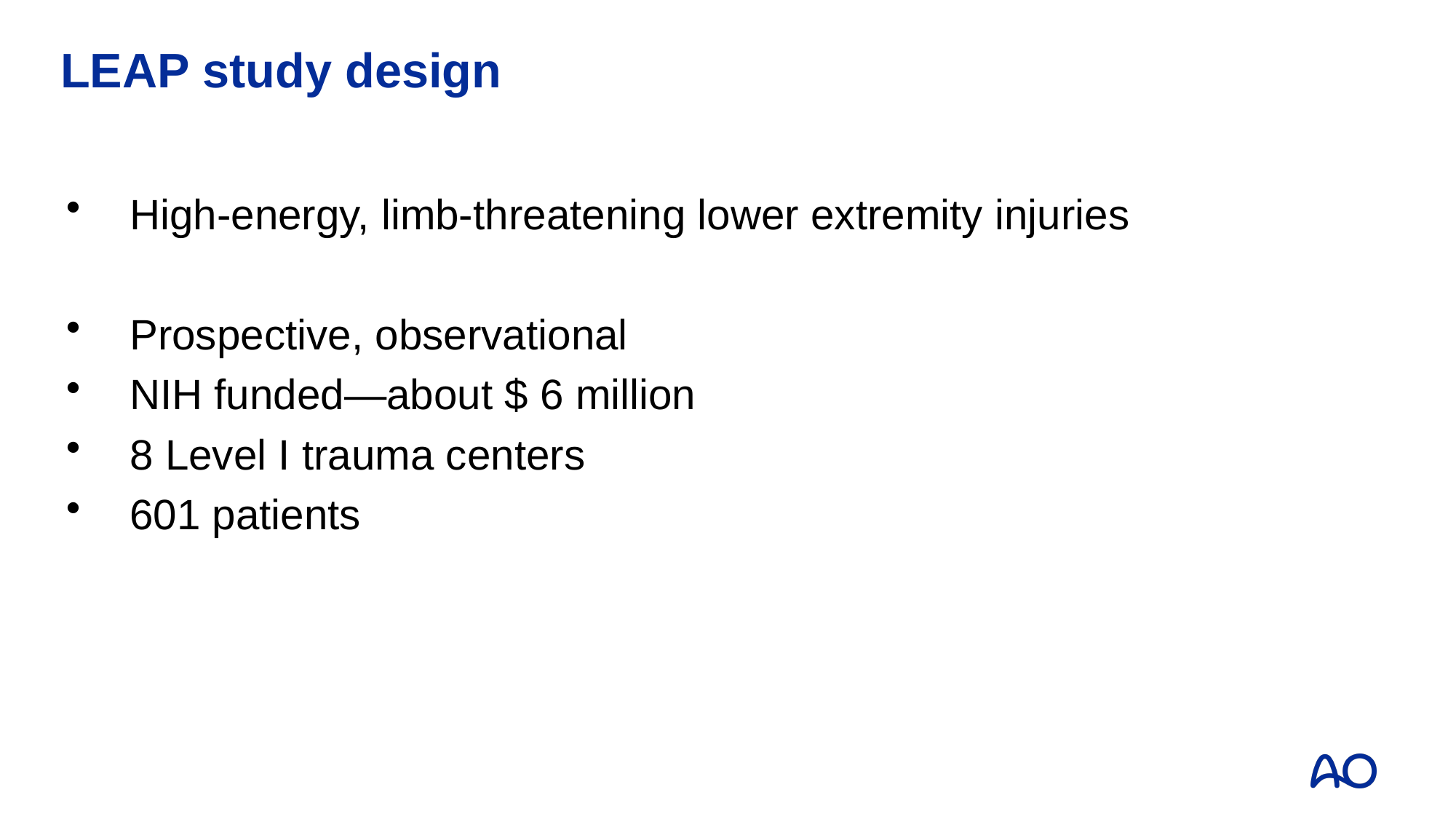

# LEAP study design
High-energy, limb-threatening lower extremity injuries

Prospective, observational
NIH funded—about $ 6 million
8 Level I trauma centers
601 patients